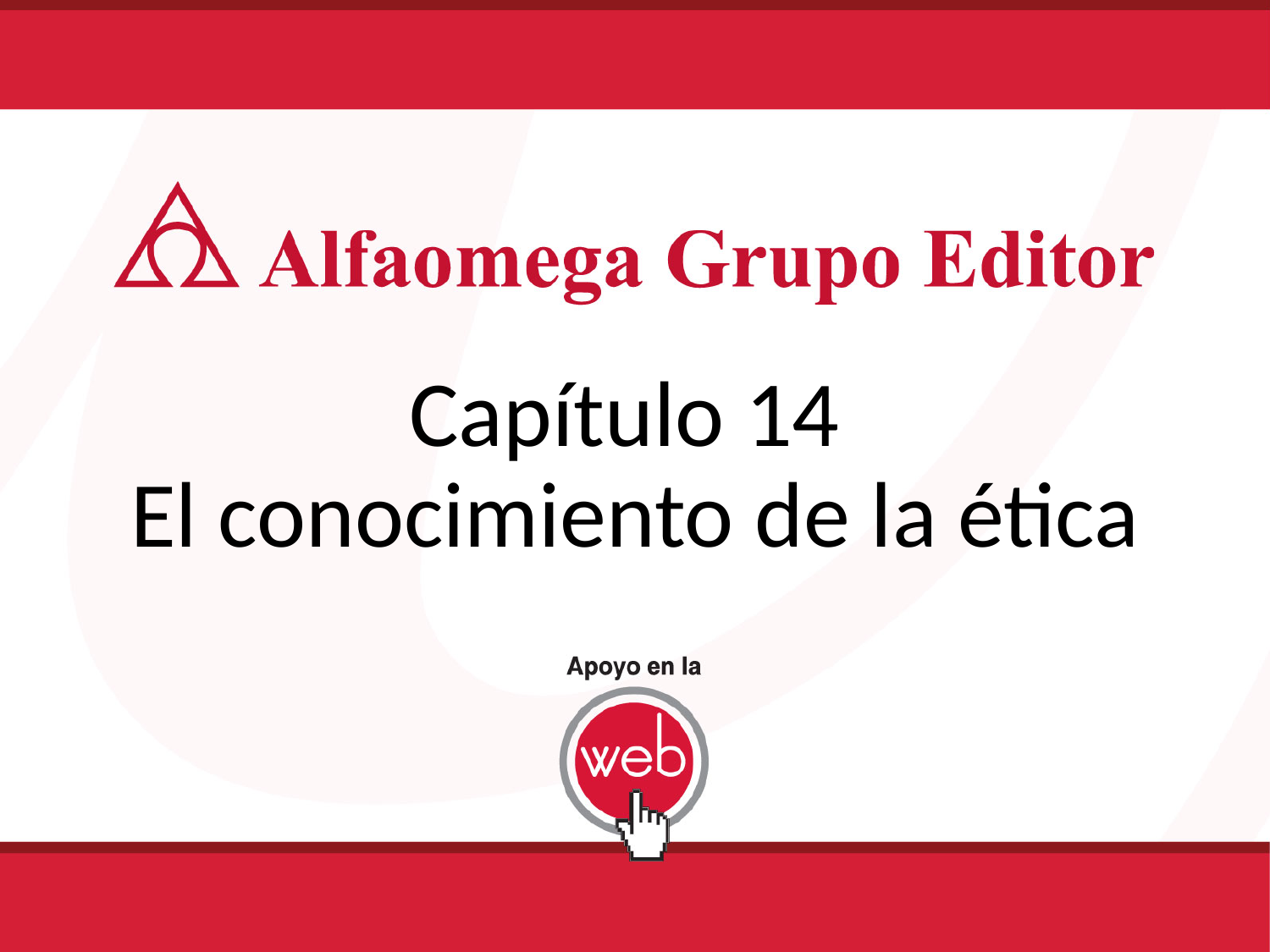

# Capítulo 14 El conocimiento de la ética